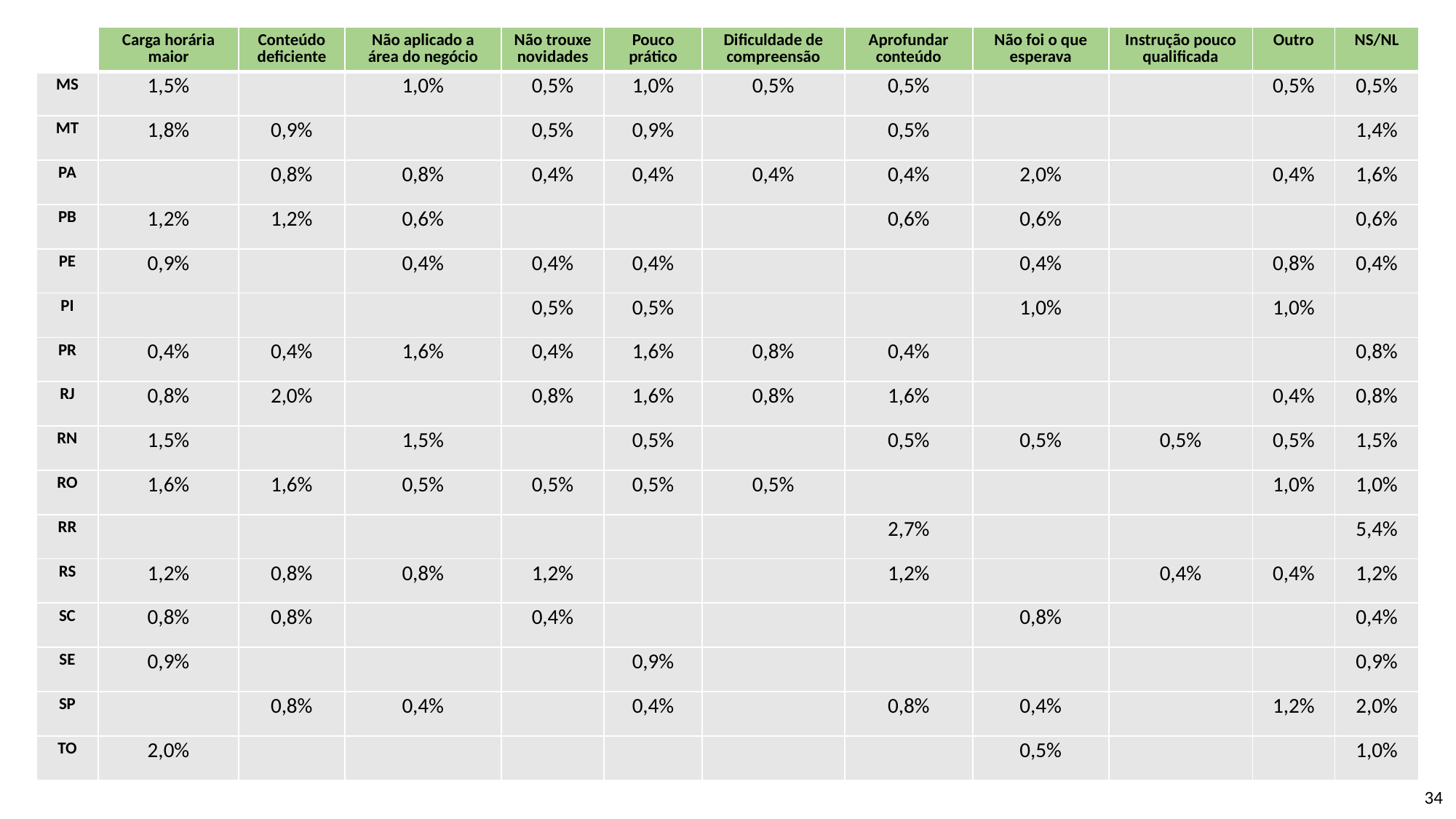

|  | Carga horária maior | Conteúdo deficiente | Não aplicado a área do negócio | Não trouxe novidades | Pouco prático | Dificuldade de compreensão | Aprofundar conteúdo | Não foi o que esperava | Instrução pouco qualificada | Outro | NS/NL |
| --- | --- | --- | --- | --- | --- | --- | --- | --- | --- | --- | --- |
| MS | 1,5% |  | 1,0% | 0,5% | 1,0% | 0,5% | 0,5% |  |  | 0,5% | 0,5% |
| MT | 1,8% | 0,9% |  | 0,5% | 0,9% |  | 0,5% |  |  |  | 1,4% |
| PA |  | 0,8% | 0,8% | 0,4% | 0,4% | 0,4% | 0,4% | 2,0% |  | 0,4% | 1,6% |
| PB | 1,2% | 1,2% | 0,6% |  |  |  | 0,6% | 0,6% |  |  | 0,6% |
| PE | 0,9% |  | 0,4% | 0,4% | 0,4% |  |  | 0,4% |  | 0,8% | 0,4% |
| PI |  |  |  | 0,5% | 0,5% |  |  | 1,0% |  | 1,0% |  |
| PR | 0,4% | 0,4% | 1,6% | 0,4% | 1,6% | 0,8% | 0,4% |  |  |  | 0,8% |
| RJ | 0,8% | 2,0% |  | 0,8% | 1,6% | 0,8% | 1,6% |  |  | 0,4% | 0,8% |
| RN | 1,5% |  | 1,5% |  | 0,5% |  | 0,5% | 0,5% | 0,5% | 0,5% | 1,5% |
| RO | 1,6% | 1,6% | 0,5% | 0,5% | 0,5% | 0,5% |  |  |  | 1,0% | 1,0% |
| RR |  |  |  |  |  |  | 2,7% |  |  |  | 5,4% |
| RS | 1,2% | 0,8% | 0,8% | 1,2% |  |  | 1,2% |  | 0,4% | 0,4% | 1,2% |
| SC | 0,8% | 0,8% |  | 0,4% |  |  |  | 0,8% |  |  | 0,4% |
| SE | 0,9% |  |  |  | 0,9% |  |  |  |  |  | 0,9% |
| SP |  | 0,8% | 0,4% |  | 0,4% |  | 0,8% | 0,4% |  | 1,2% | 2,0% |
| TO | 2,0% |  |  |  |  |  |  | 0,5% |  |  | 1,0% |
34